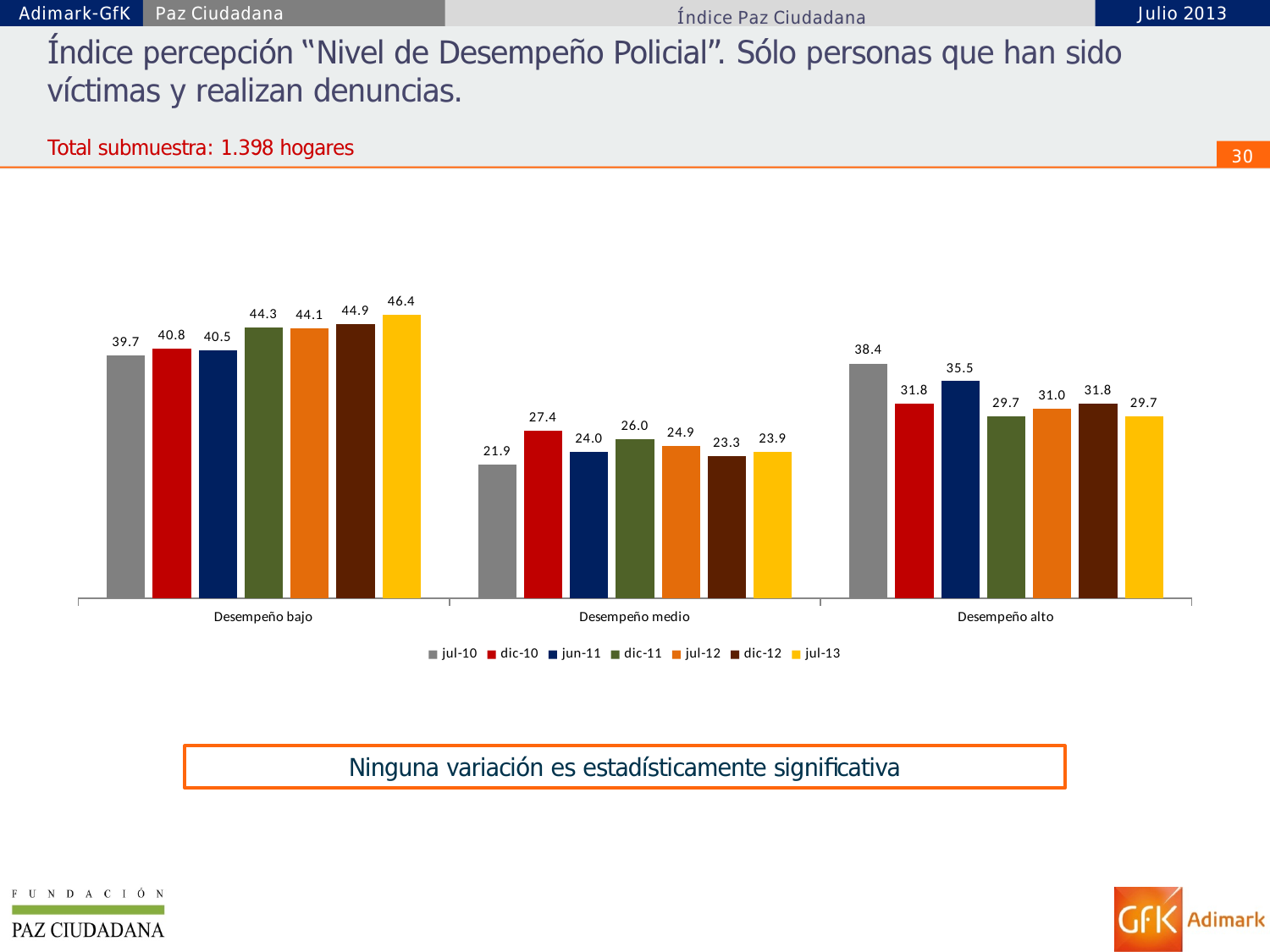

Índice percepción “Nivel de Desempeño Policial”. Sólo personas que han sido víctimas y realizan denuncias.

Total submuestra: 1.398 hogares
30

### Chart

| Category | jul-10 | dic-10 | jun-11 | dic-11 | jul-12 | dic-12 | jul-13 |
|---|---|---|---|---|---|---|---|
| Desempeño bajo | 39.7 | 40.8 | 40.5 | 44.3 | 44.1 | 44.9 | 46.4 |
| Desempeño medio | 21.9 | 27.4 | 24.0 | 26.0 | 24.9 | 23.3 | 23.9 |
| Desempeño alto | 38.4 | 31.8 | 35.5 | 29.7 | 31.0 | 31.8 | 29.7 |
Ninguna variación es estadísticamente significativa